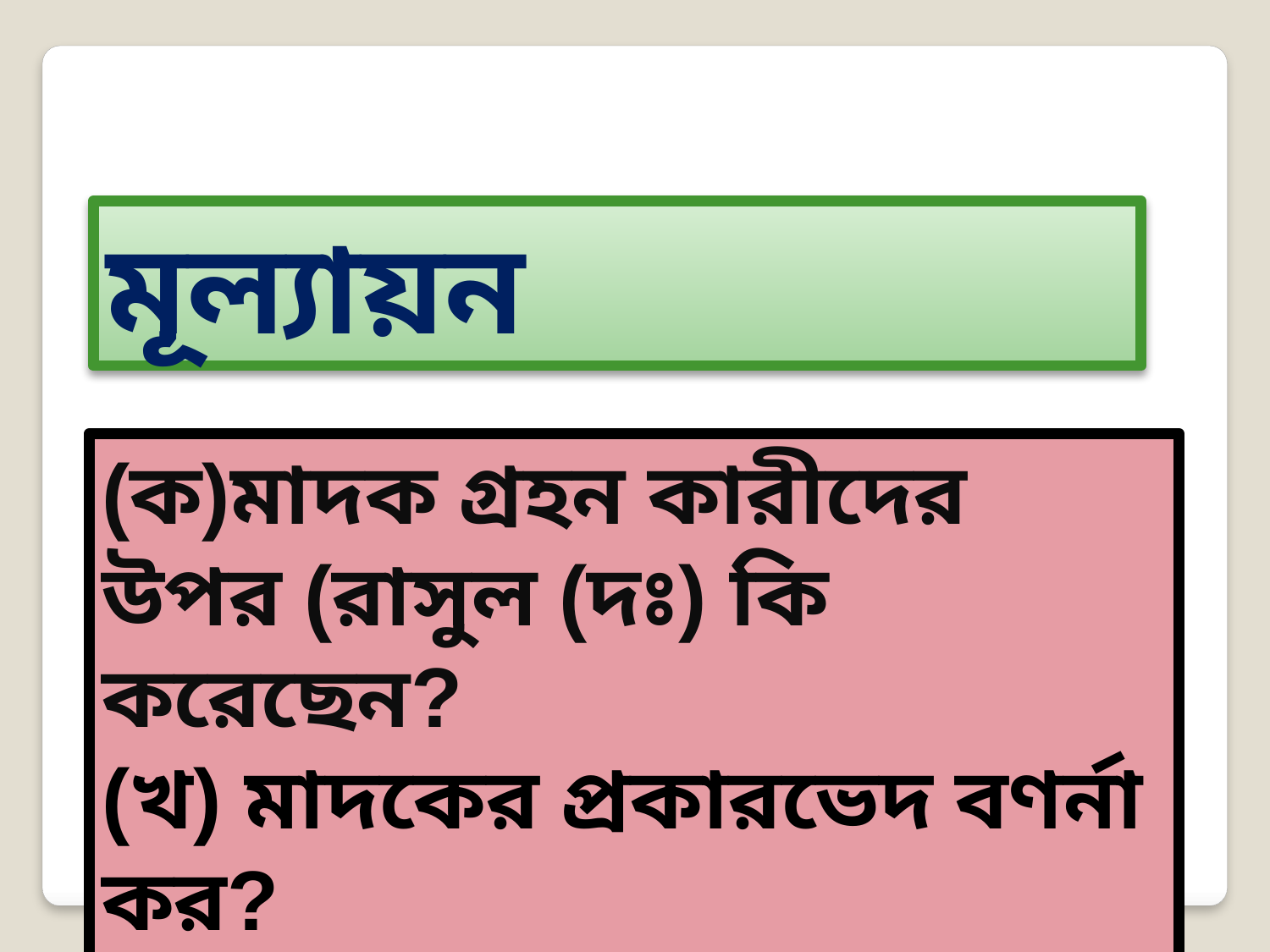

মূল্যায়ন
(ক)মাদক গ্রহন কারীদের উপর (রাসুল (দঃ) কি করেছেন?
(খ) মাদকের প্রকারভেদ বণর্না কর?